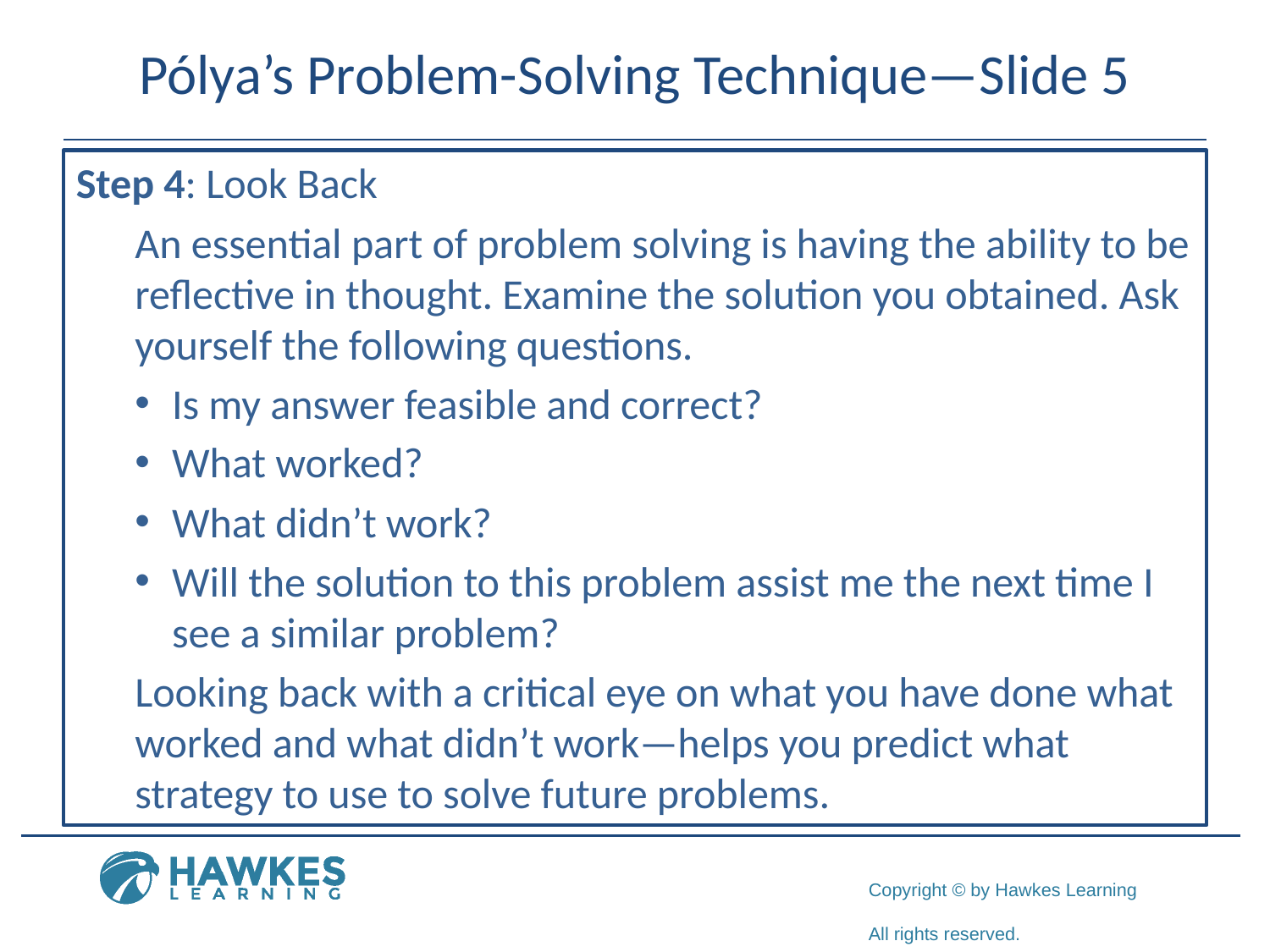

# Pólya’s Problem-Solving Technique—Slide 5
Step 4: Look Back
An essential part of problem solving is having the ability to be reflective in thought. Examine the solution you obtained. Ask yourself the following questions.
Is my answer feasible and correct?
What worked?
What didn’t work?
Will the solution to this problem assist me the next time I see a similar problem?
Looking back with a critical eye on what you have done what worked and what didn’t work—helps you predict what strategy to use to solve future problems.